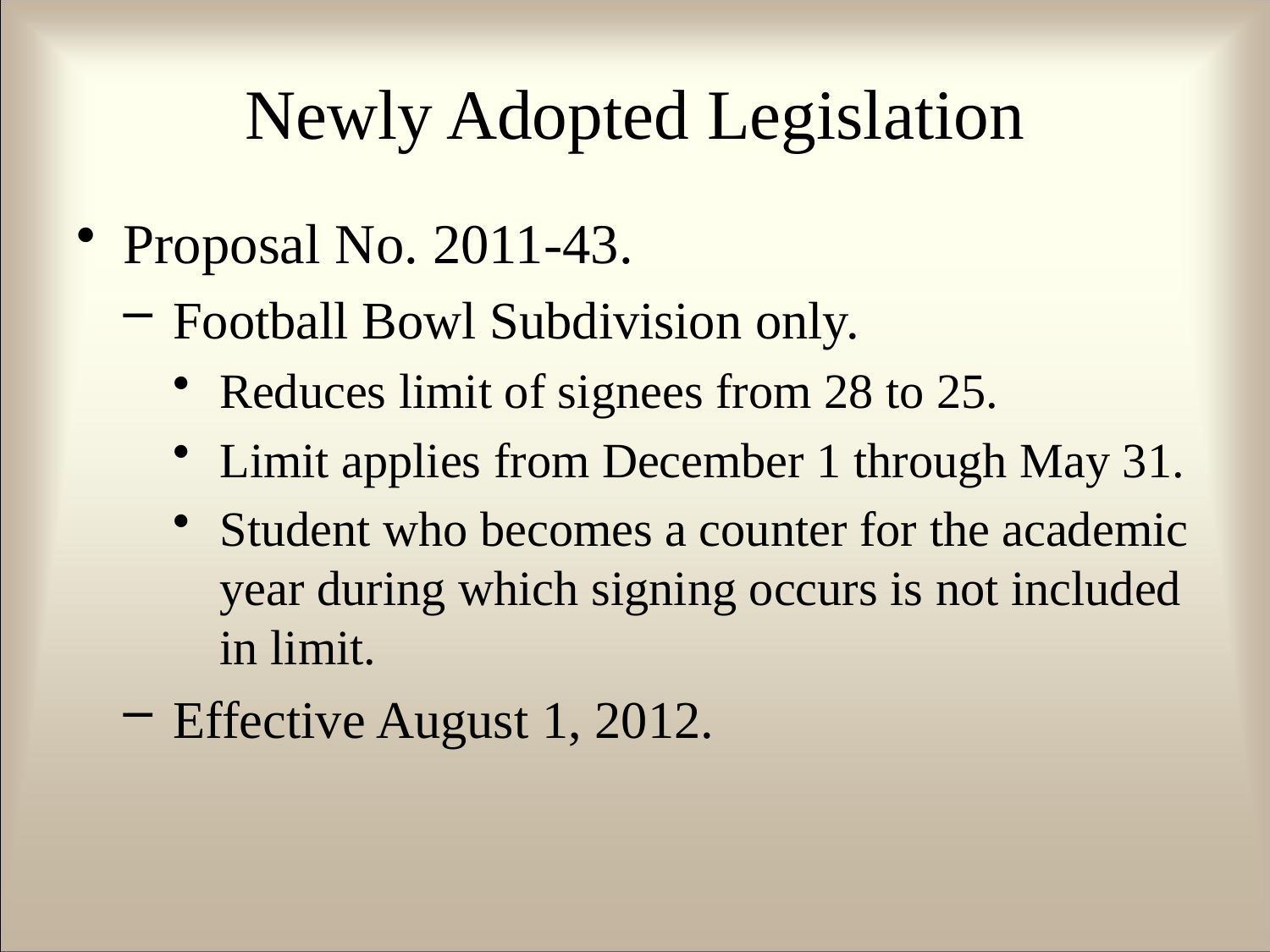

# Newly Adopted Legislation
Proposal No. 2011-43.
Football Bowl Subdivision only.
Reduces limit of signees from 28 to 25.
Limit applies from December 1 through May 31.
Student who becomes a counter for the academic year during which signing occurs is not included in limit.
Effective August 1, 2012.